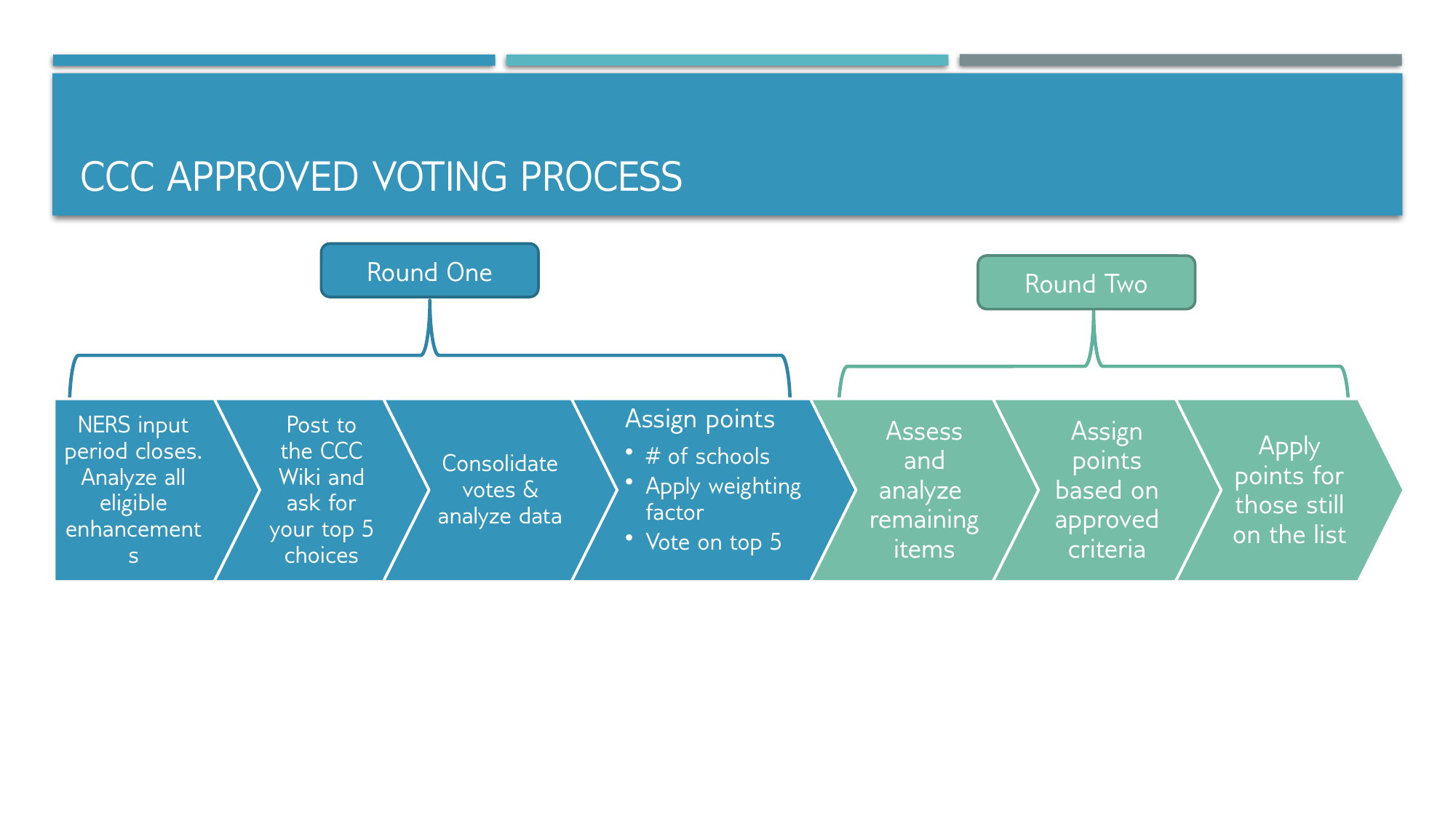

# CCC Approved Voting Process

NERS input period closes. Analyze all eligible enhancements
Post to the CCC Wiki and ask for your top 5 choices
Consolidate votes & analyze data
Assign points
# of schools
Apply weighting factor
Vote on top 5
Assess and analyze  remaining items
Assign points based on approved criteria
Apply points for those still on the list
Round One
Round Two